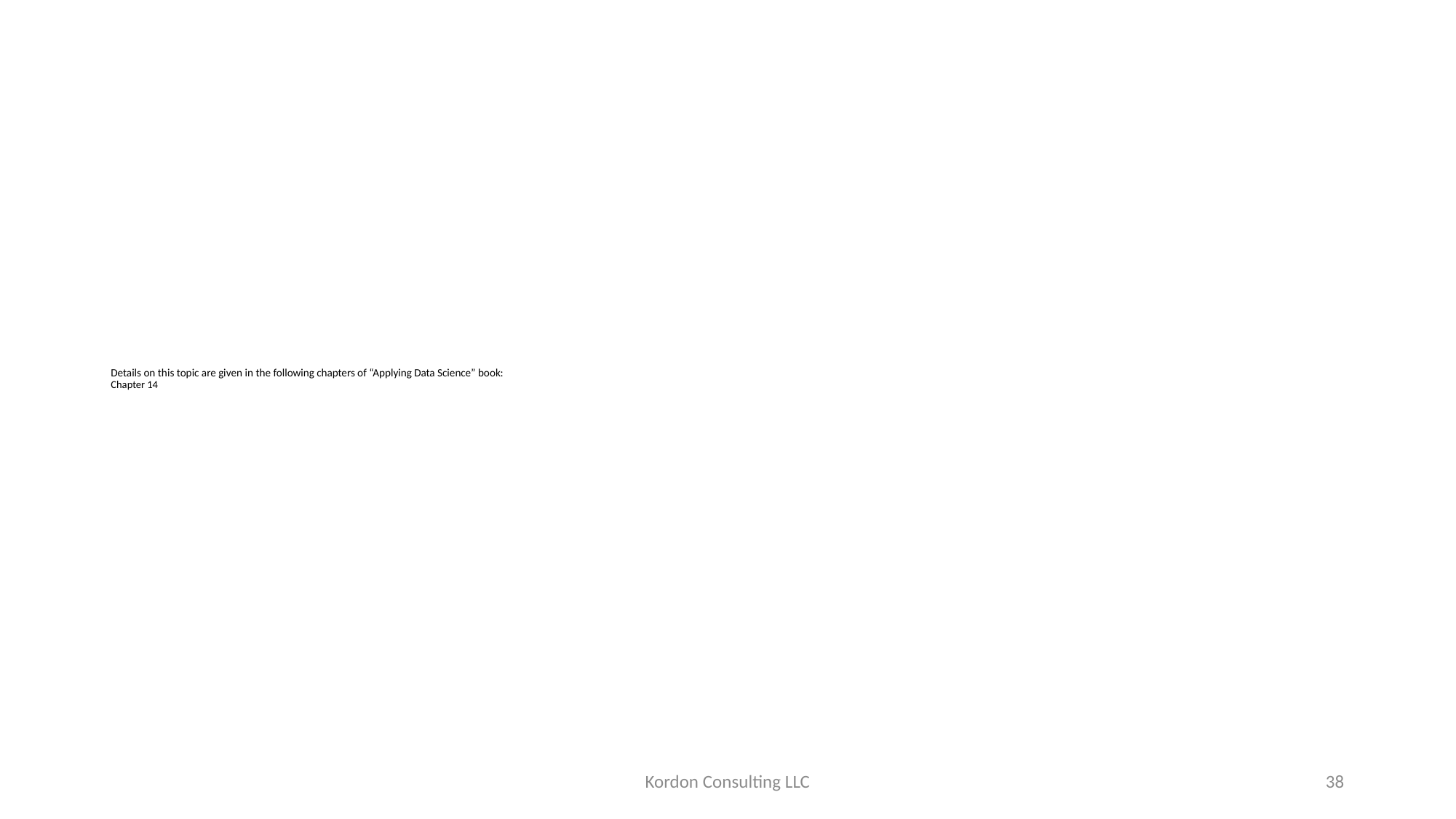

# Details on this topic are given in the following chapters of “Applying Data Science” book: Chapter 14
Kordon Consulting LLC
38